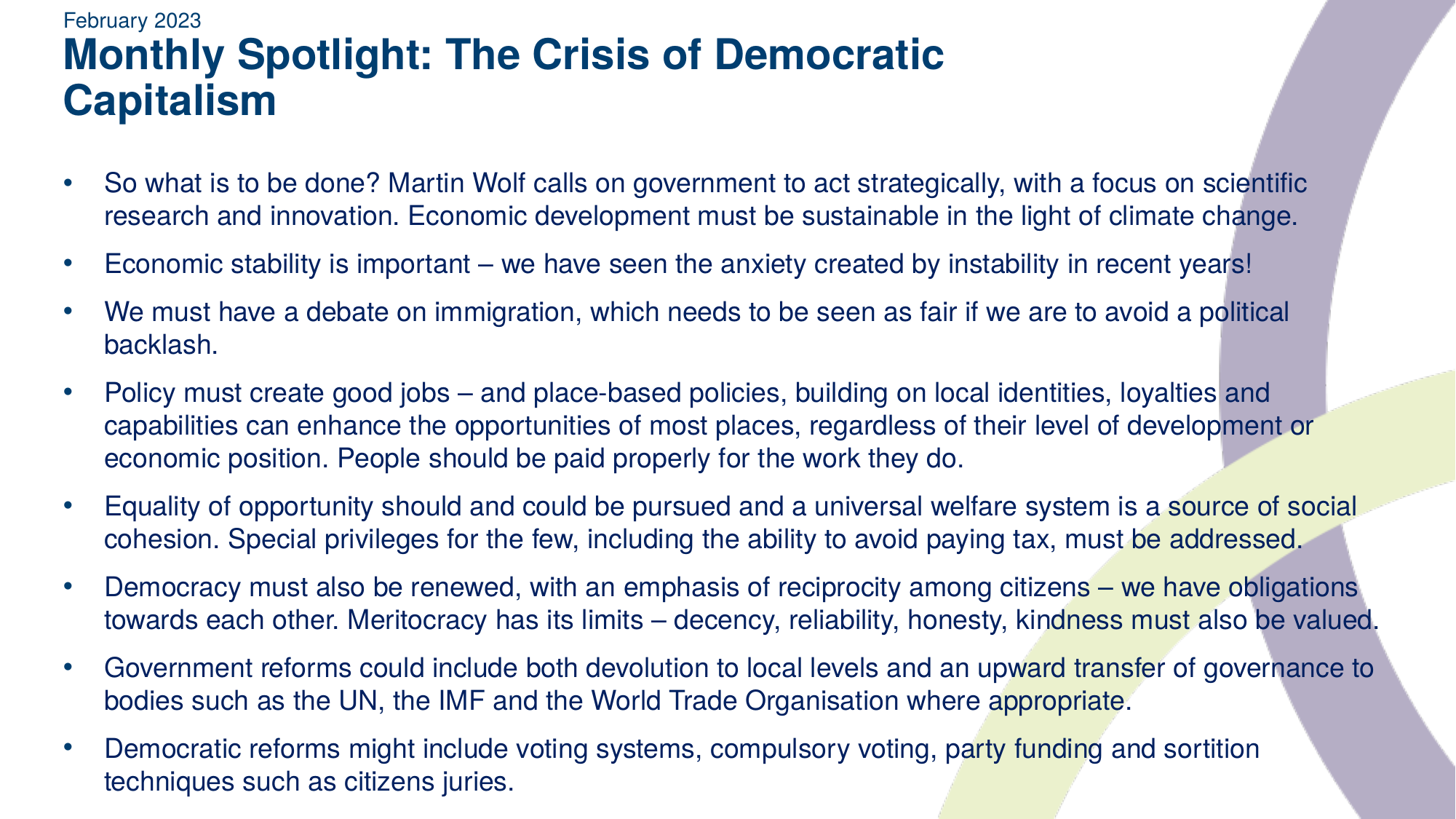

# February 2023 Monthly Spotlight: The Crisis of Democratic Capitalism
So what is to be done? Martin Wolf calls on government to act strategically, with a focus on scientific research and innovation. Economic development must be sustainable in the light of climate change.
Economic stability is important – we have seen the anxiety created by instability in recent years!
We must have a debate on immigration, which needs to be seen as fair if we are to avoid a political backlash.
Policy must create good jobs – and place-based policies, building on local identities, loyalties and capabilities can enhance the opportunities of most places, regardless of their level of development or economic position. People should be paid properly for the work they do.
Equality of opportunity should and could be pursued and a universal welfare system is a source of social cohesion. Special privileges for the few, including the ability to avoid paying tax, must be addressed.
Democracy must also be renewed, with an emphasis of reciprocity among citizens – we have obligations towards each other. Meritocracy has its limits – decency, reliability, honesty, kindness must also be valued.
Government reforms could include both devolution to local levels and an upward transfer of governance to bodies such as the UN, the IMF and the World Trade Organisation where appropriate.
Democratic reforms might include voting systems, compulsory voting, party funding and sortition techniques such as citizens juries.